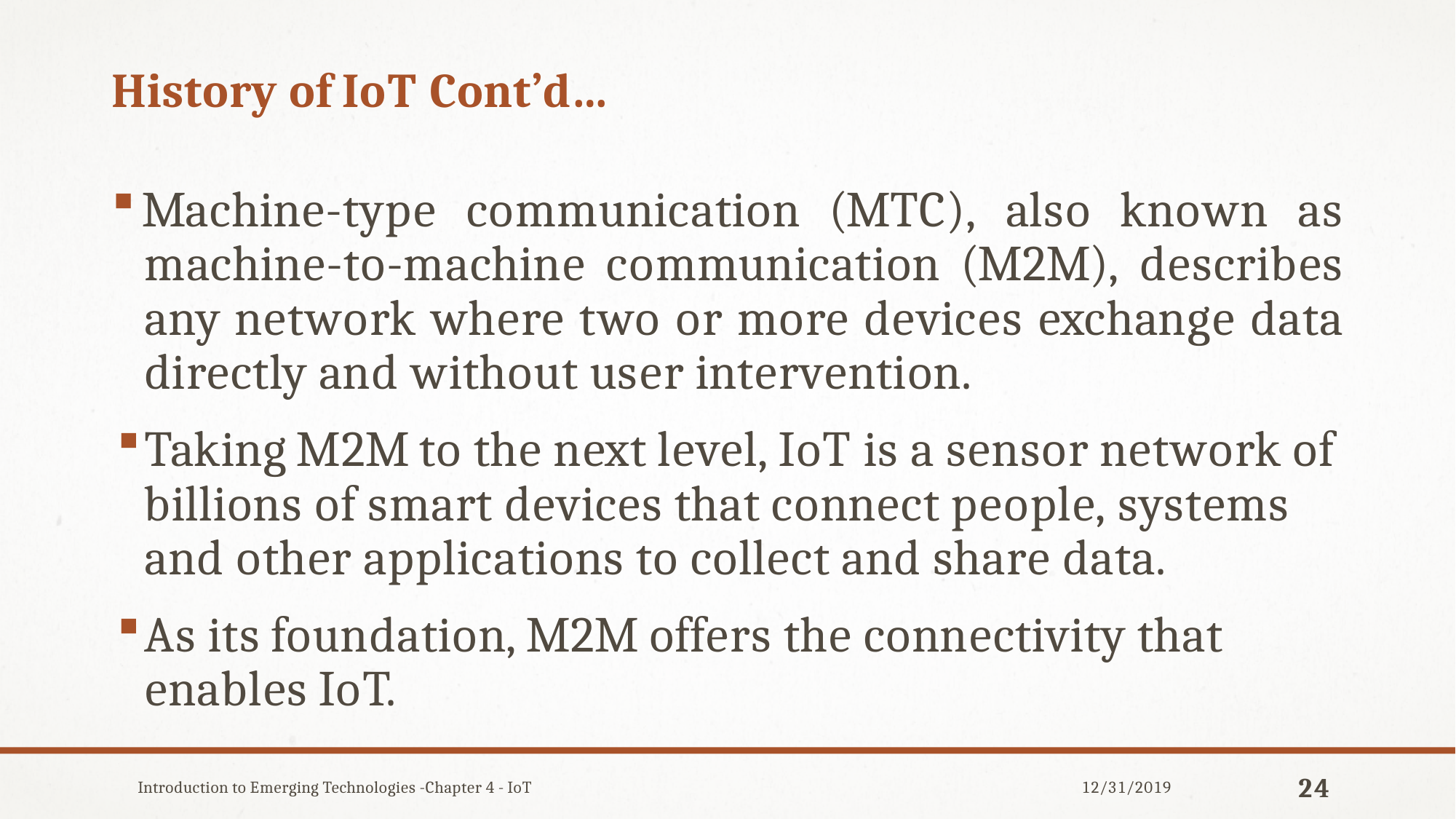

# History of IoT Cont’d…
Machine-type communication (MTC), also known as machine-to-machine communication (M2M), describes any network where two or more devices exchange data directly and without user intervention.
Taking M2M to the next level, IoT is a sensor network of billions of smart devices that connect people, systems and other applications to collect and share data.
As its foundation, M2M offers the connectivity that enables IoT.
Introduction to Emerging Technologies -Chapter 4 - IoT
12/31/2019
24